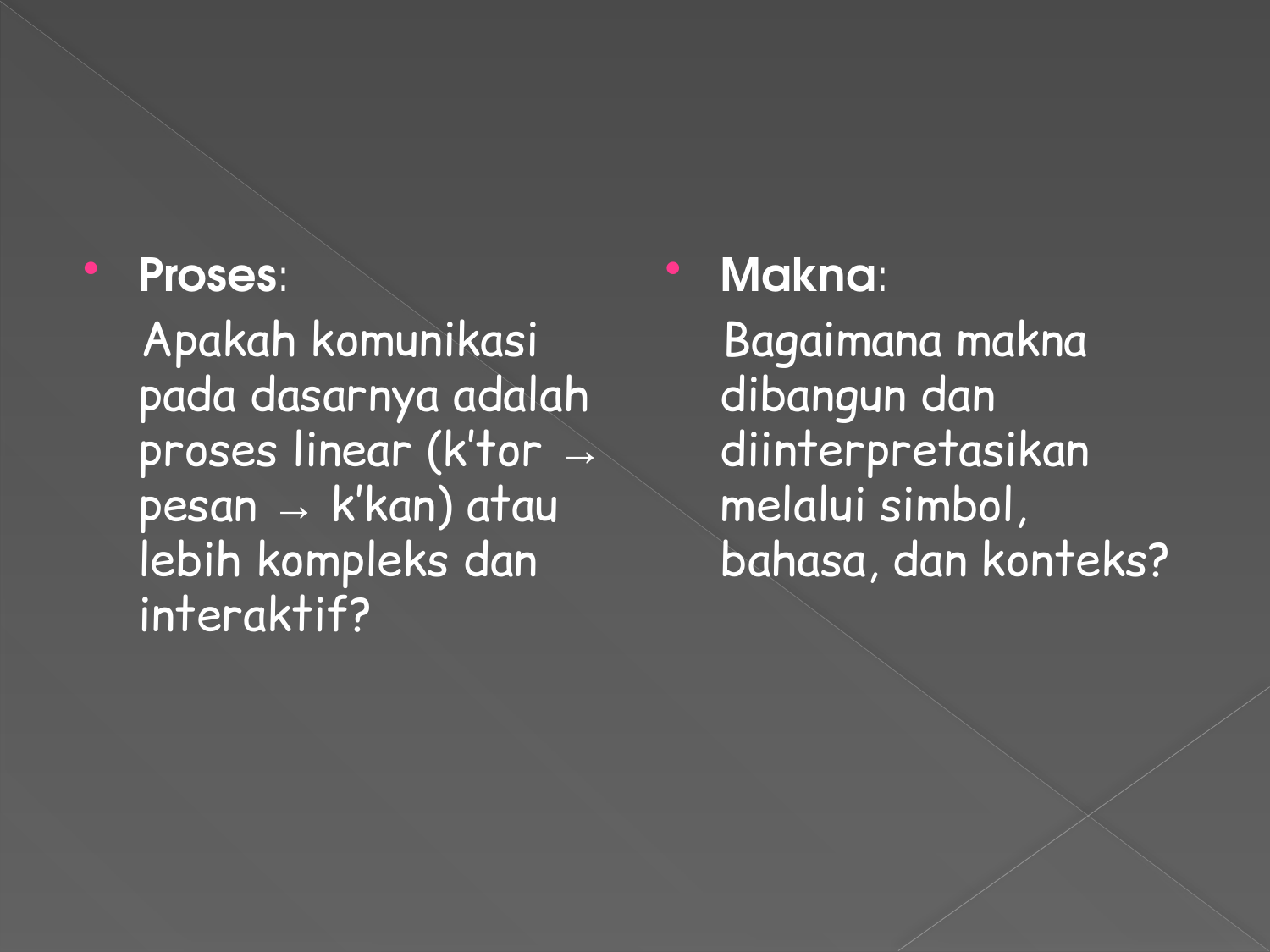

#
Proses:
Apakah komunikasi pada dasarnya adalah proses linear (k’tor → pesan → k’kan) atau lebih kompleks dan interaktif?

Makna:
Bagaimana makna dibangun dan diinterpretasikan melalui simbol, bahasa, dan konteks?